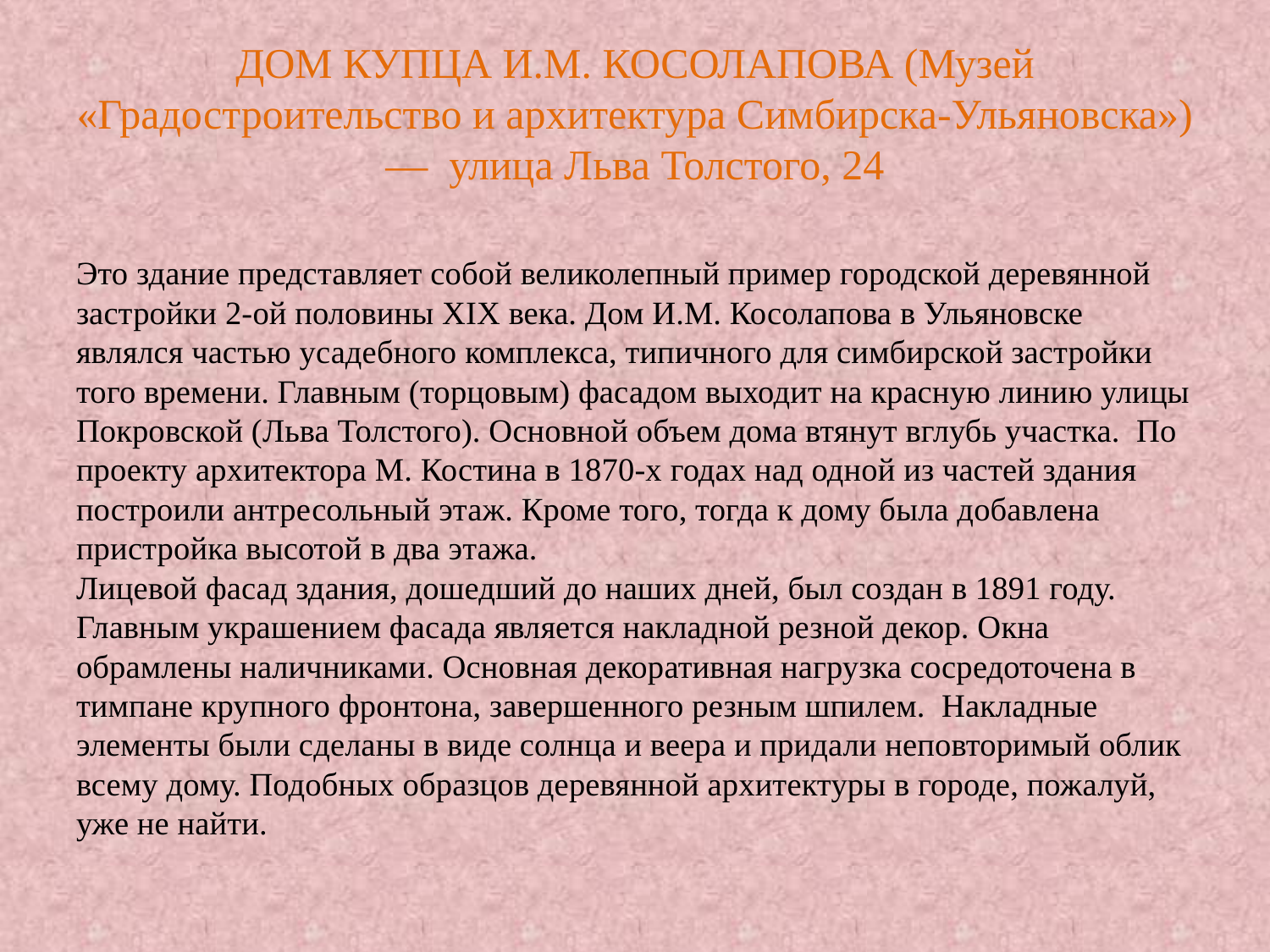

# ДОМ КУПЦА И.М. КОСОЛАПОВА (Музей «Градостроительство и архитектура Симбирска-Ульяновска») —  улица Льва Толстого, 24
Это здание представляет собой великолепный пример городской деревянной застройки 2-ой половины XIX века. Дом И.М. Косолапова в Ульяновске   являлся частью усадебного комплекса, типичного для симбирской застройки того времени. Главным (торцовым) фасадом выходит на красную линию улицы Покровской (Льва Толстого). Основной объем дома втянут вглубь участка.  По проекту архитектора М. Костина в 1870-х годах над одной из частей здания построили антресольный этаж. Кроме того, тогда к дому была добавлена пристройка высотой в два этажа.
Лицевой фасад здания, дошедший до наших дней, был создан в 1891 году. Главным украшением фасада является накладной резной декор. Окна обрамлены наличниками. Основная декоративная нагрузка сосредоточена в тимпане крупного фронтона, завершенного резным шпилем.  Накладные элементы были сделаны в виде солнца и веера и придали неповторимый облик всему дому. Подобных образцов деревянной архитектуры в городе, пожалуй, уже не найти.